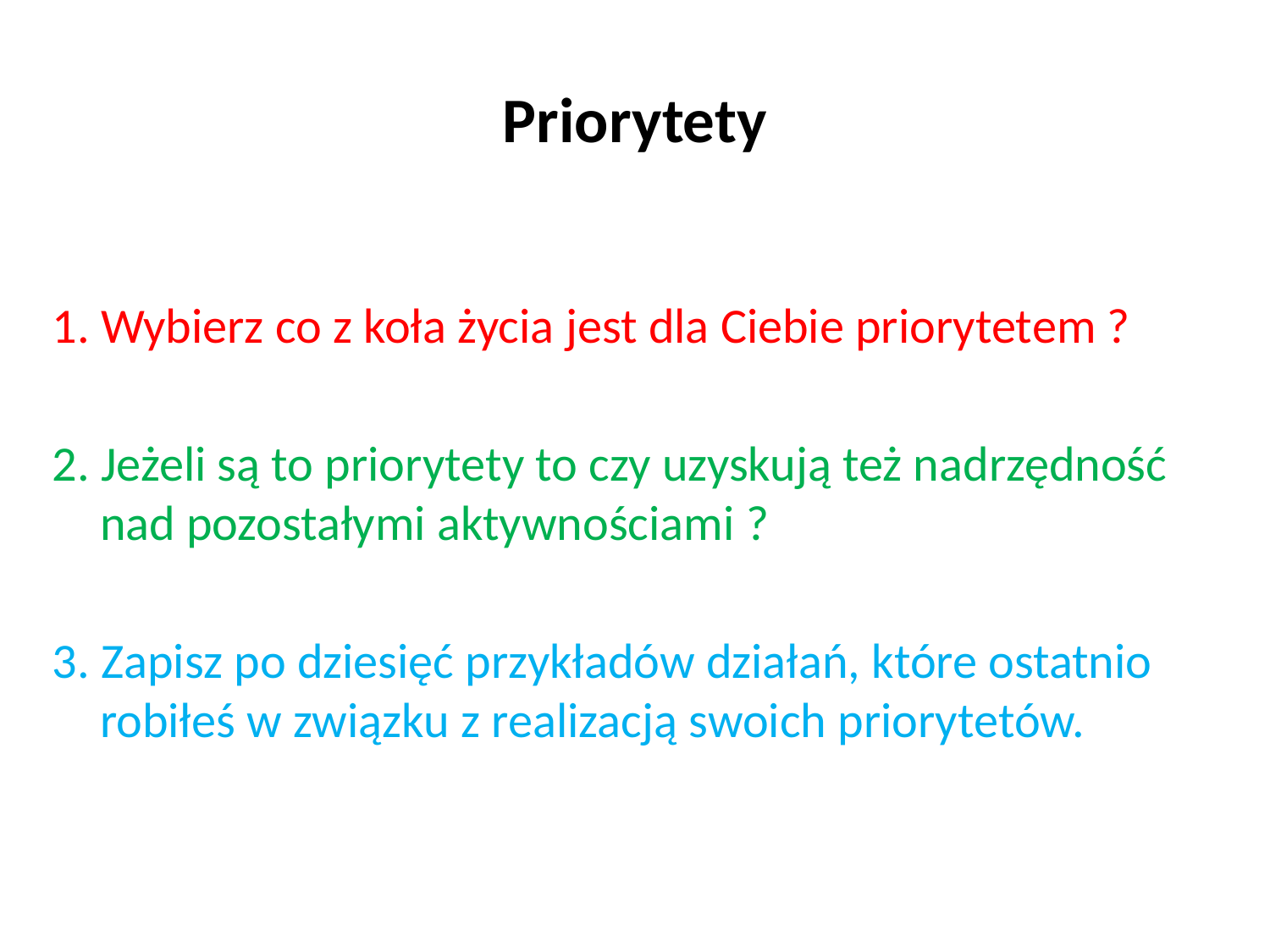

# Priorytety

1. Wybierz co z koła życia jest dla Ciebie priorytetem ?

2. Jeżeli są to priorytety to czy uzyskują też nadrzędność nad pozostałymi aktywnościami ?

3. Zapisz po dziesięć przykładów działań, które ostatnio robiłeś w związku z realizacją swoich priorytetów.